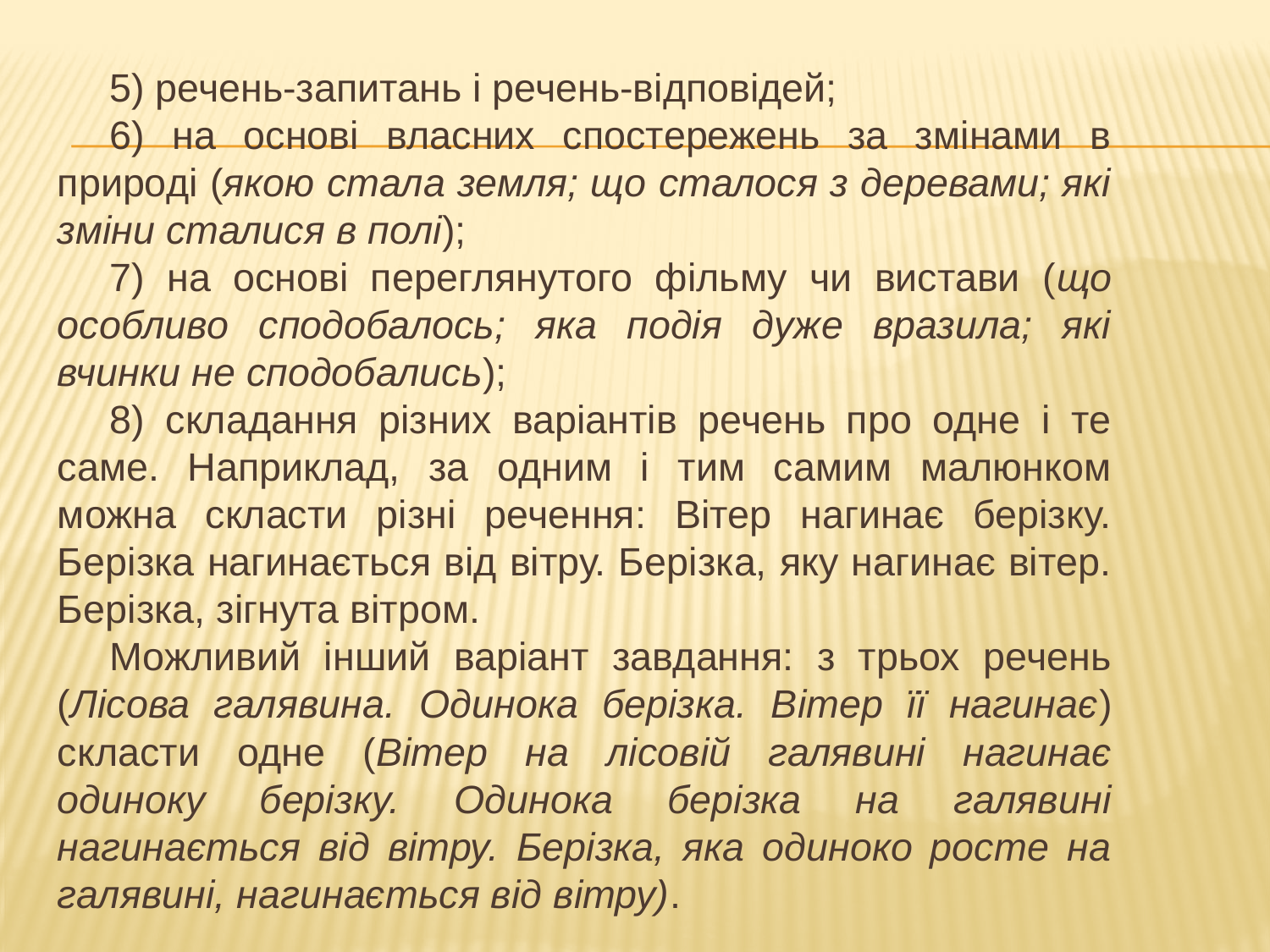

5) речень-запитань і речень-відповідей;
6) на основі власних спостережень за змінами в природі (якою стала земля; що сталося з деревами; які зміни сталися в полі);
7) на основі переглянутого фільму чи вистави (що особливо сподобалось; яка подія дуже вразила; які вчинки не сподобались);
8) складання різних варіантів речень про одне і те саме. Наприклад, за одним і тим самим малюнком можна скласти різні речення: Вітер нагинає берізку. Берізка нагинається від вітру. Берізка, яку нагинає вітер. Берізка, зігнута вітром.
Можливий інший варіант завдання: з трьох речень (Лісова галявина. Одинока берізка. Вітер її нагинає) скласти одне (Вітер на лісовій галявині нагинає одиноку берізку. Одинока берізка на галявині нагинається від вітру. Берізка, яка одиноко росте на галявині, нагинається від вітру).